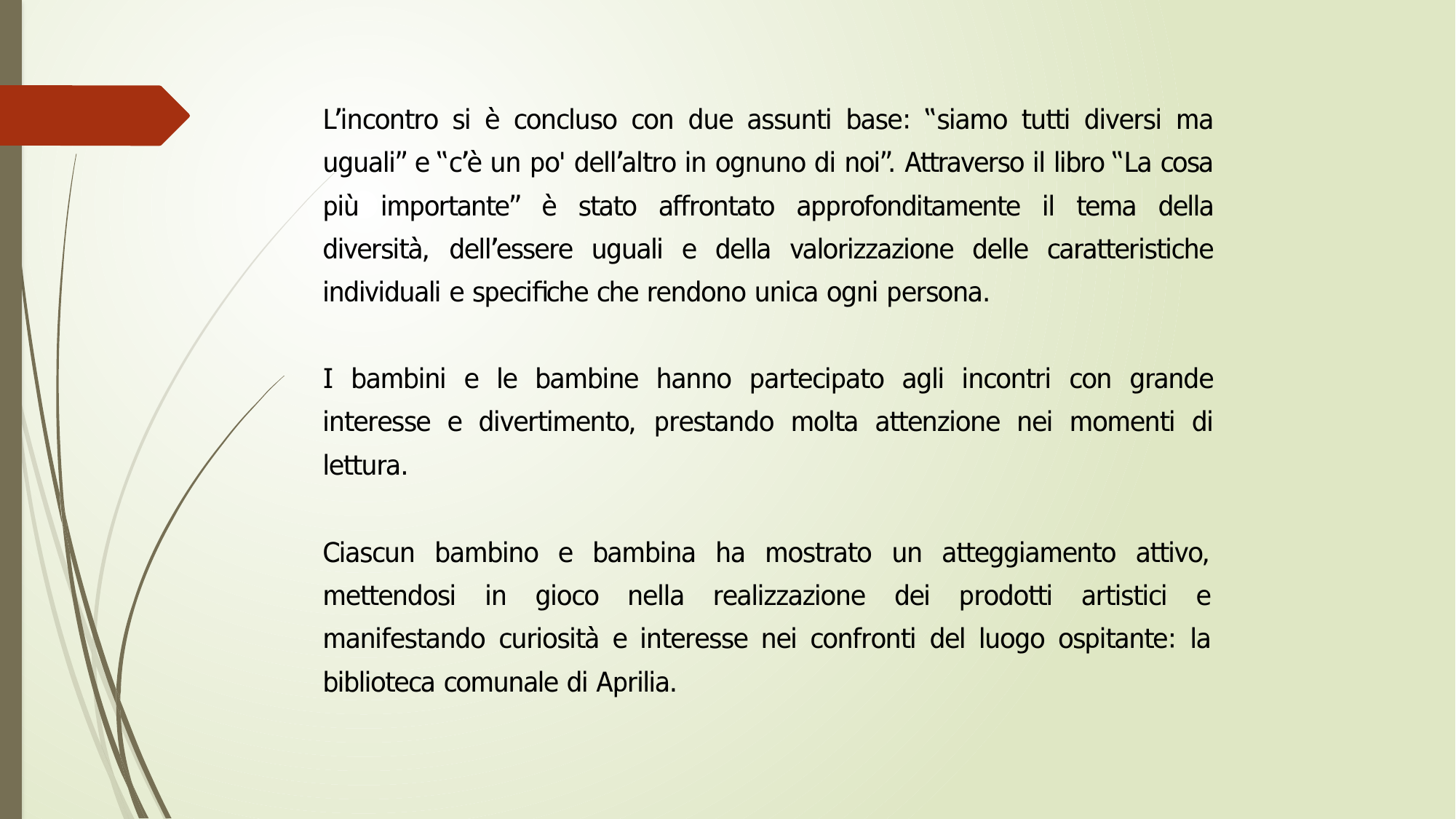

L’incontro si è concluso con due assunti base: “siamo tutti diversi ma uguali” e “c’è un po' dell’altro in ognuno di noi”. Attraverso il libro “La cosa più importante” è stato affrontato approfonditamente il tema della diversità, dell’essere uguali e della valorizzazione delle caratteristiche individuali e specifiche che rendono unica ogni persona.

I bambini e le bambine hanno partecipato agli incontri con grande interesse e divertimento, prestando molta attenzione nei momenti di lettura.

Ciascun bambino e bambina ha mostrato un atteggiamento attivo, mettendosi in gioco nella realizzazione dei prodotti artistici e manifestando curiosità e interesse nei confronti del luogo ospitante: la biblioteca comunale di Aprilia.